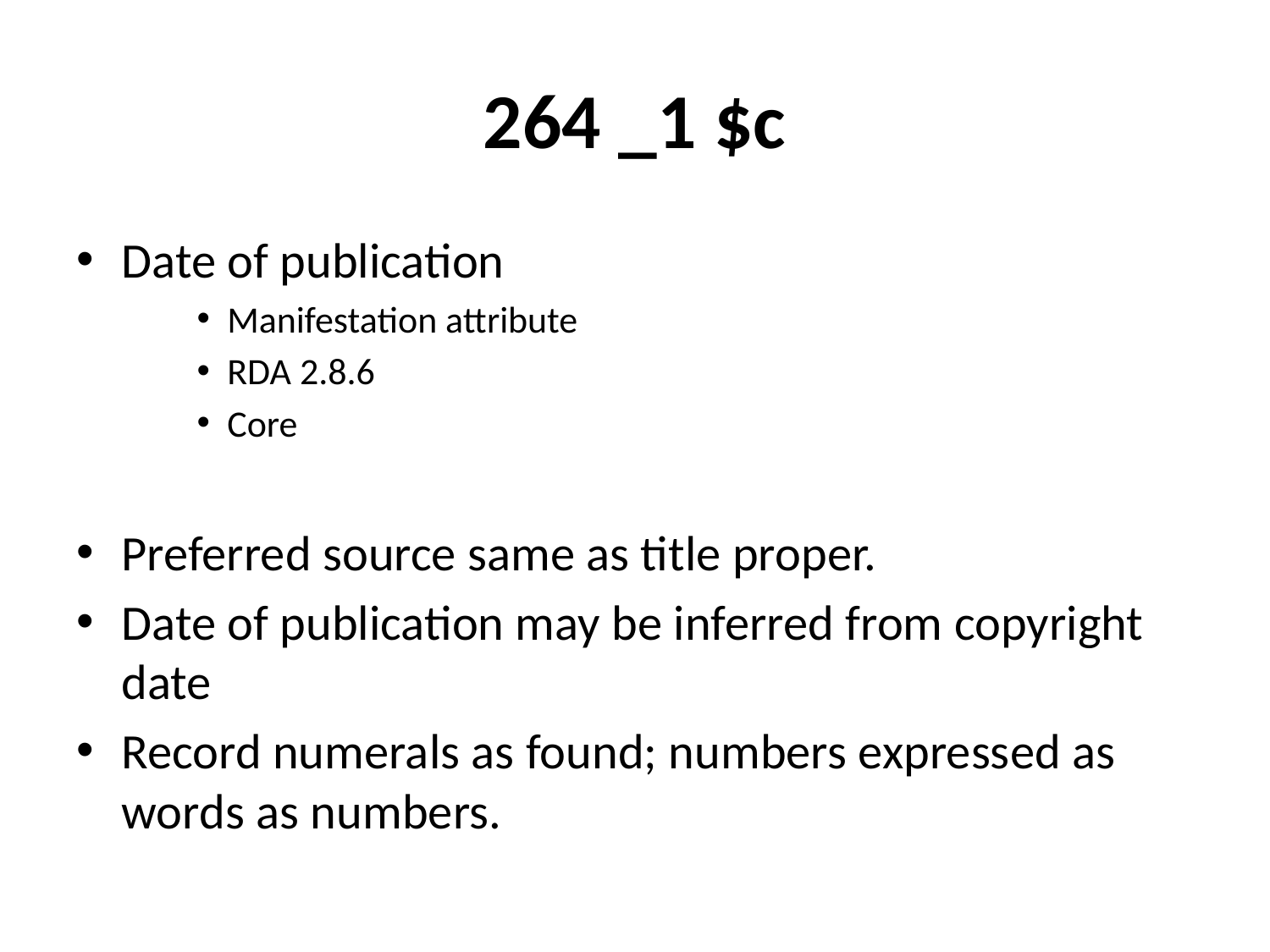

# 264 _1 $c
Date of publication
Manifestation attribute
RDA 2.8.6
Core

Preferred source same as title proper.
Date of publication may be inferred from copyright date
Record numerals as found; numbers expressed as words as numbers.